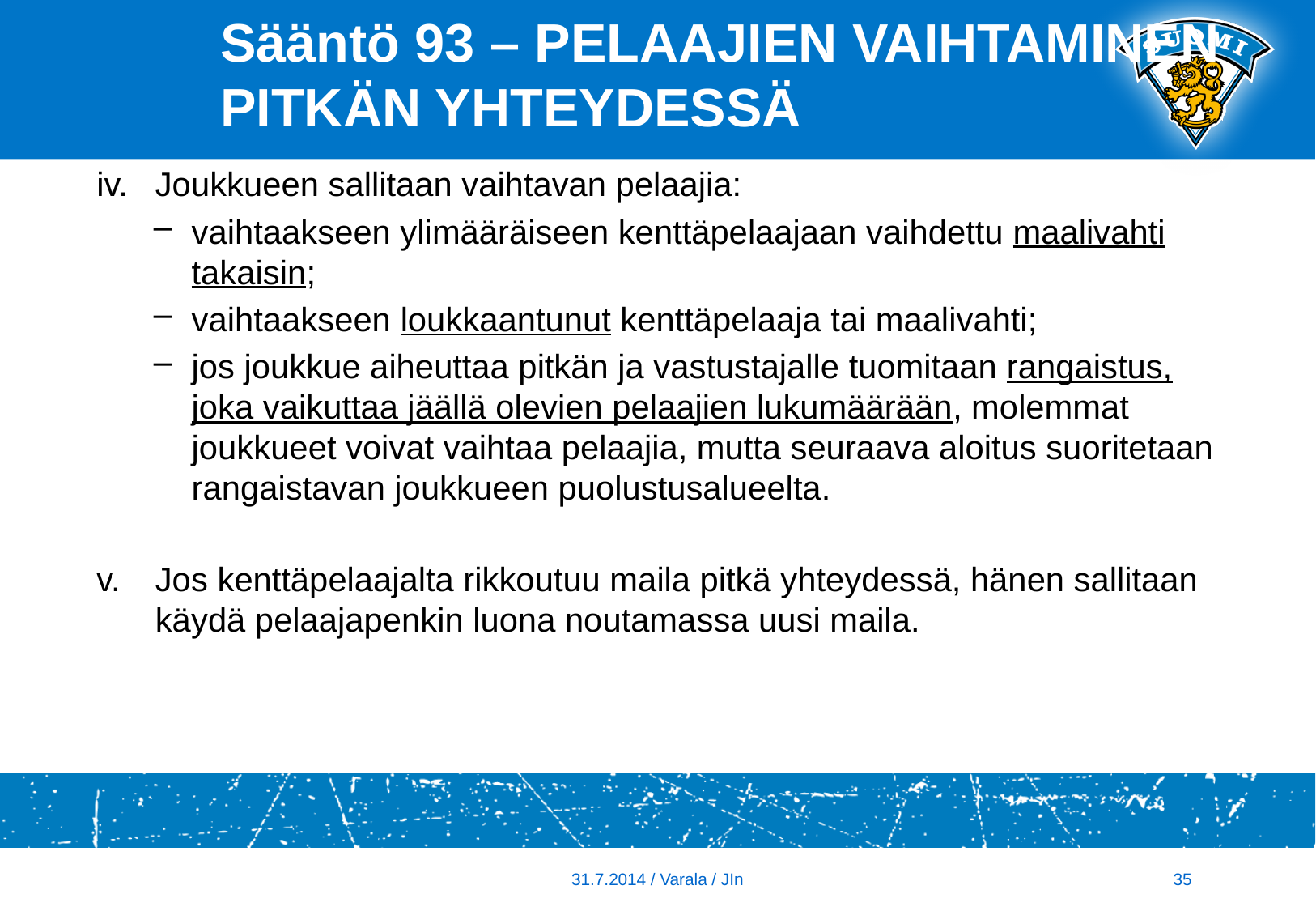

# Sääntö 93 – PELAAJIEN VAIHTAMINEN PITKÄN YHTEYDESSÄ
Joukkueen sallitaan vaihtavan pelaajia:
vaihtaakseen ylimääräiseen kenttäpelaajaan vaihdettu maalivahti takaisin;
vaihtaakseen loukkaantunut kenttäpelaaja tai maalivahti;
jos joukkue aiheuttaa pitkän ja vastustajalle tuomitaan rangaistus, joka vaikuttaa jäällä olevien pelaajien lukumäärään, molemmat joukkueet voivat vaihtaa pelaajia, mutta seuraava aloitus suoritetaan rangaistavan joukkueen puolustusalueelta.

Jos kenttäpelaajalta rikkoutuu maila pitkä yhteydessä, hänen sallitaan käydä pelaajapenkin luona noutamassa uusi maila.
35
31.7.2014 / Varala / JIn